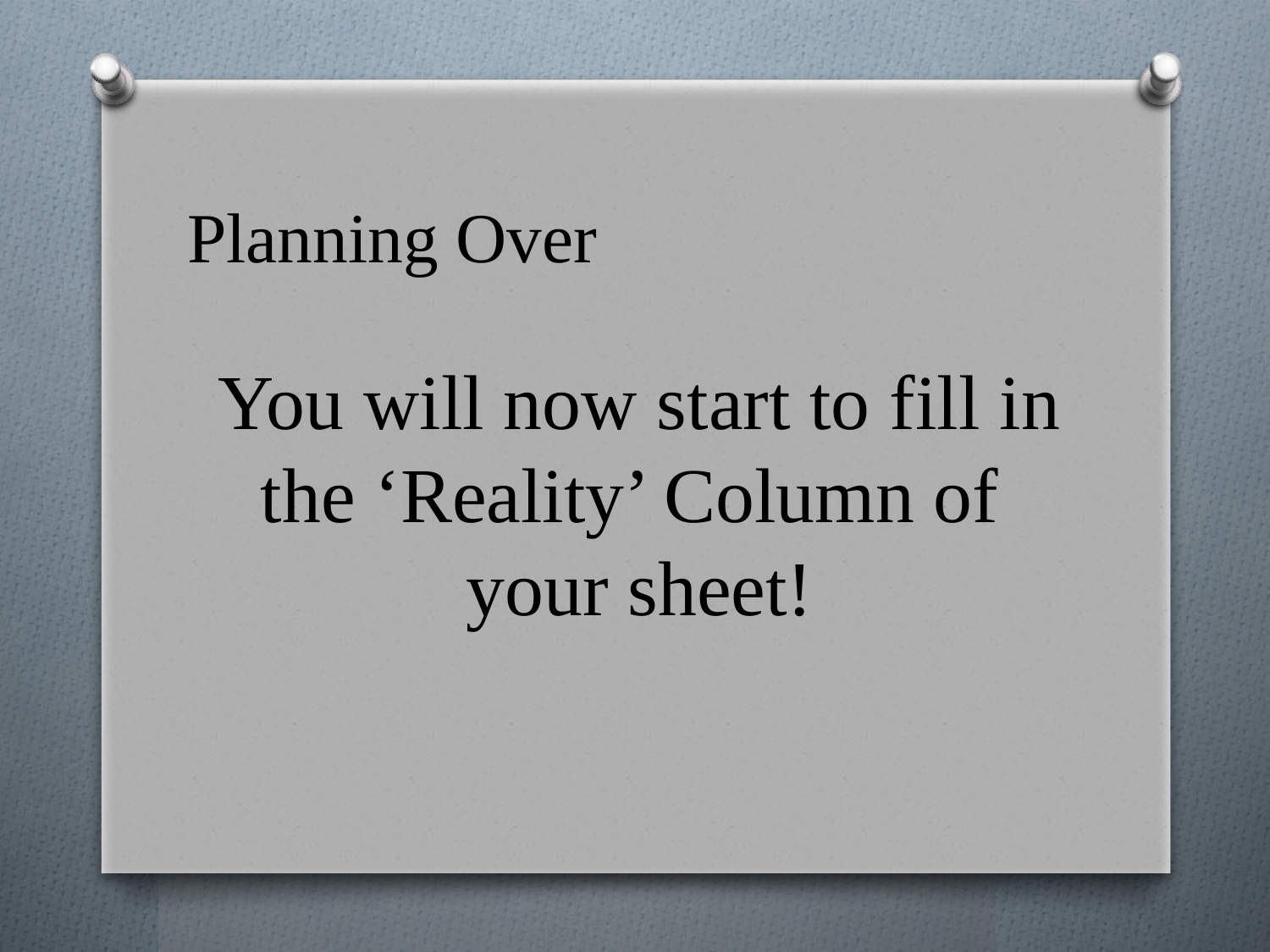

Planning Over
You will now start to fill in the ‘Reality’ Column of
your sheet!